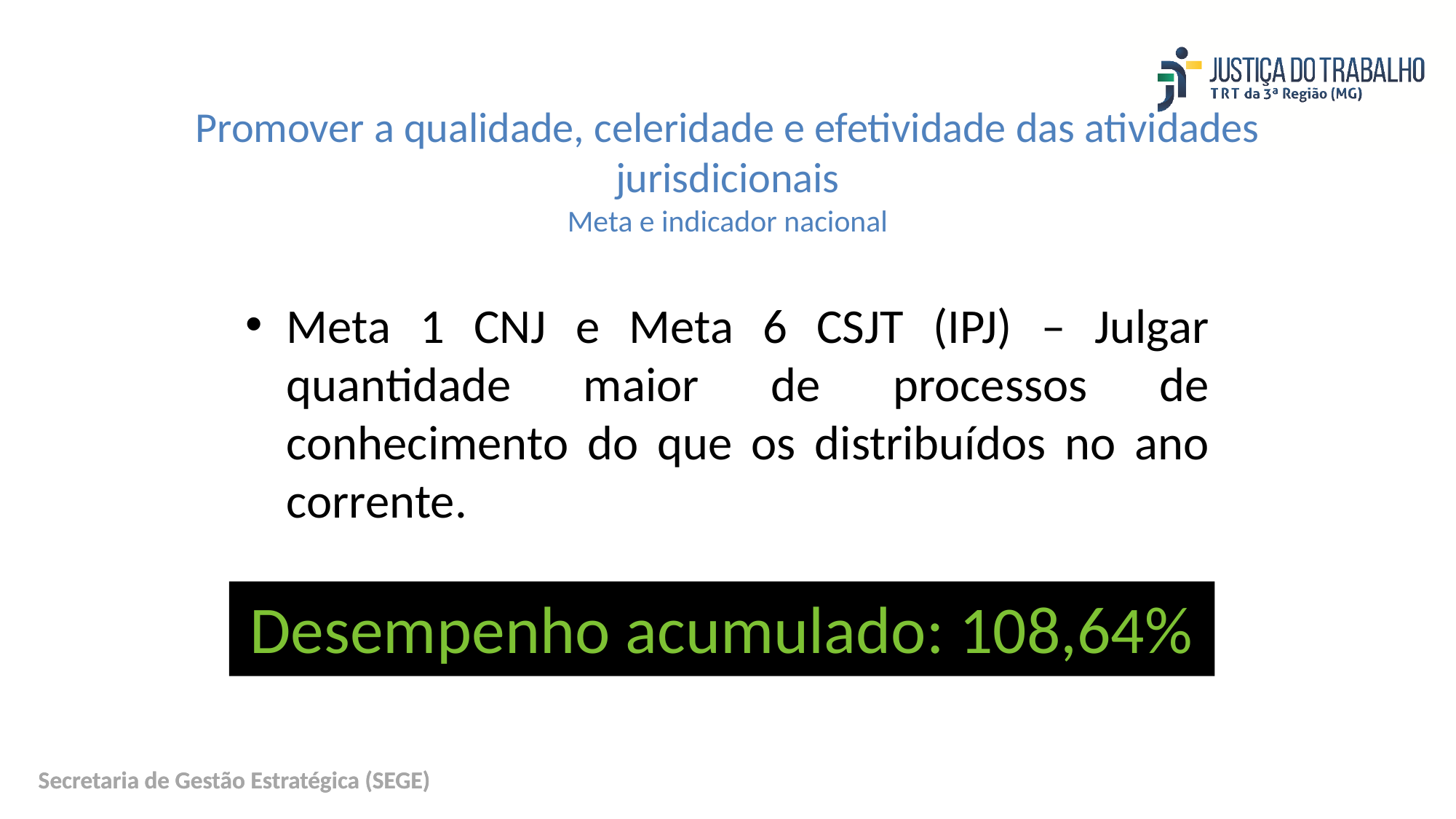

Promover a qualidade, celeridade e efetividade das atividades jurisdicionais
Meta e indicador nacional
Meta 1 CNJ e Meta 6 CSJT (IPJ) – Julgar quantidade maior de processos de conhecimento do que os distribuídos no ano corrente.

Desempenho acumulado: 108,64%